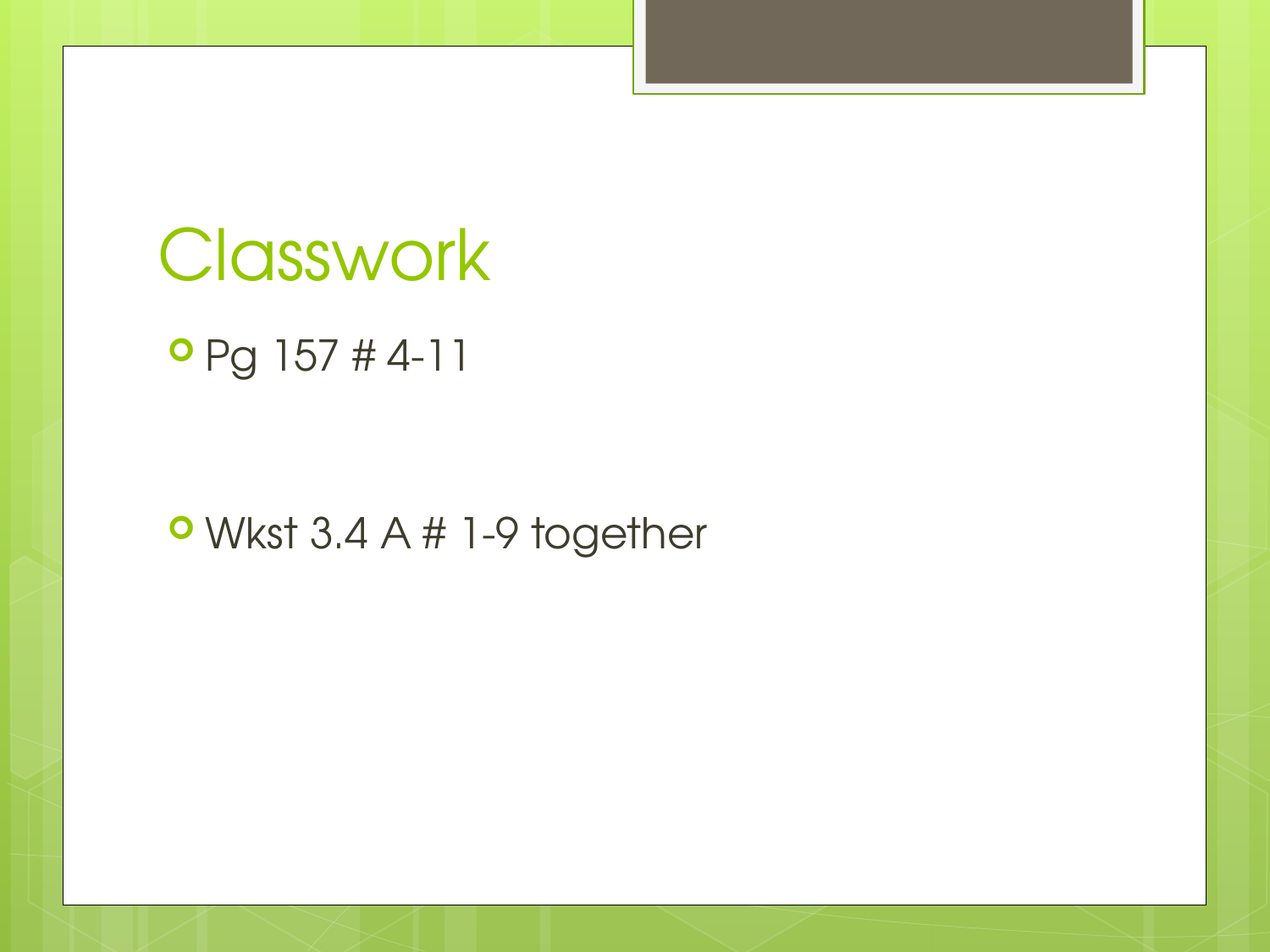

# Classwork
Pg 157 # 4-11

Wkst 3.4 A # 1-9 together